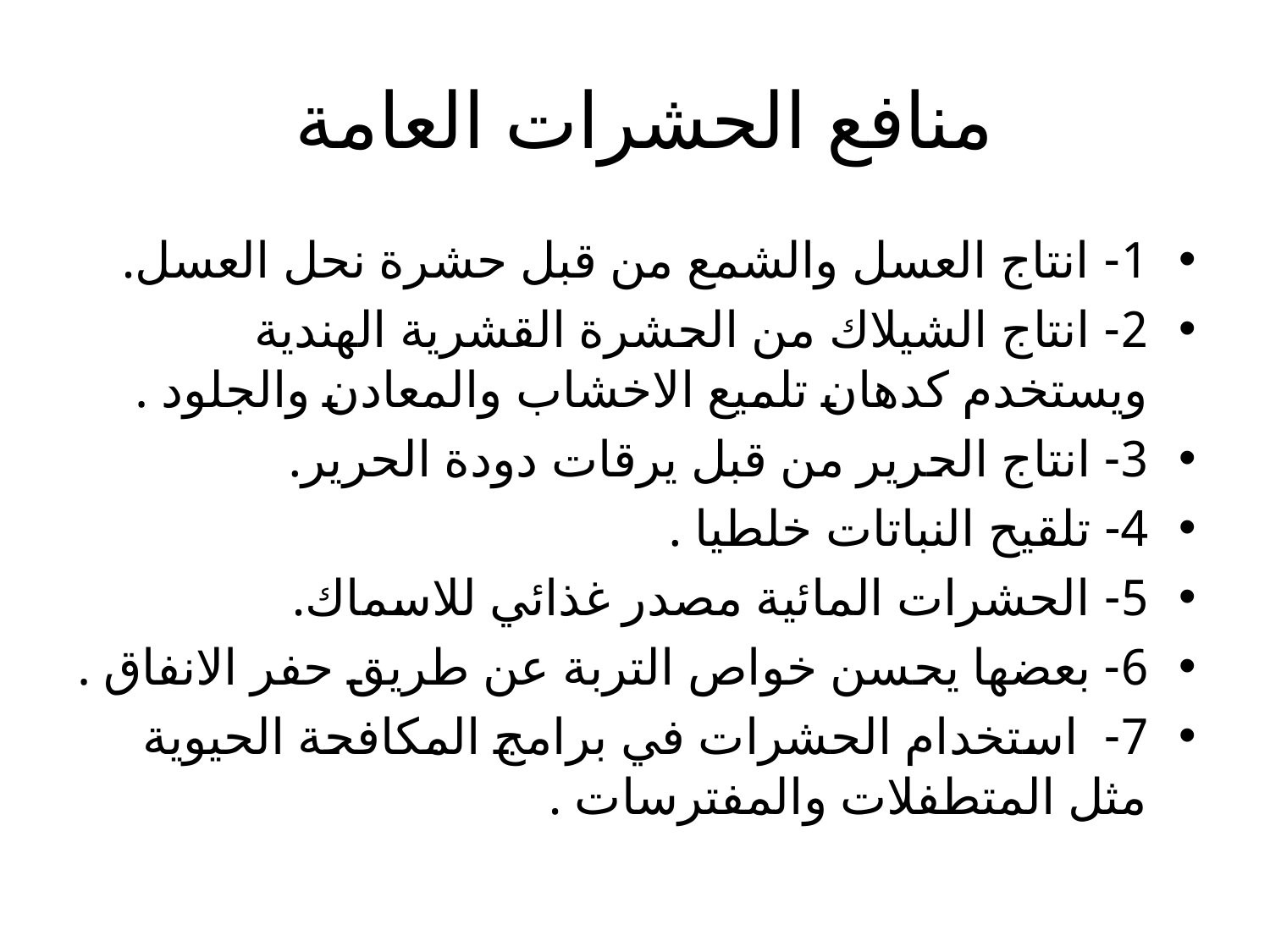

# منافع الحشرات العامة
1- انتاج العسل والشمع من قبل حشرة نحل العسل.
2- انتاج الشيلاك من الحشرة القشرية الهندية ويستخدم كدهان تلميع الاخشاب والمعادن والجلود .
3- انتاج الحرير من قبل يرقات دودة الحرير.
4- تلقيح النباتات خلطيا .
5- الحشرات المائية مصدر غذائي للاسماك.
6- بعضها يحسن خواص التربة عن طريق حفر الانفاق .
7-  استخدام الحشرات في برامج المكافحة الحيوية مثل المتطفلات والمفترسات .